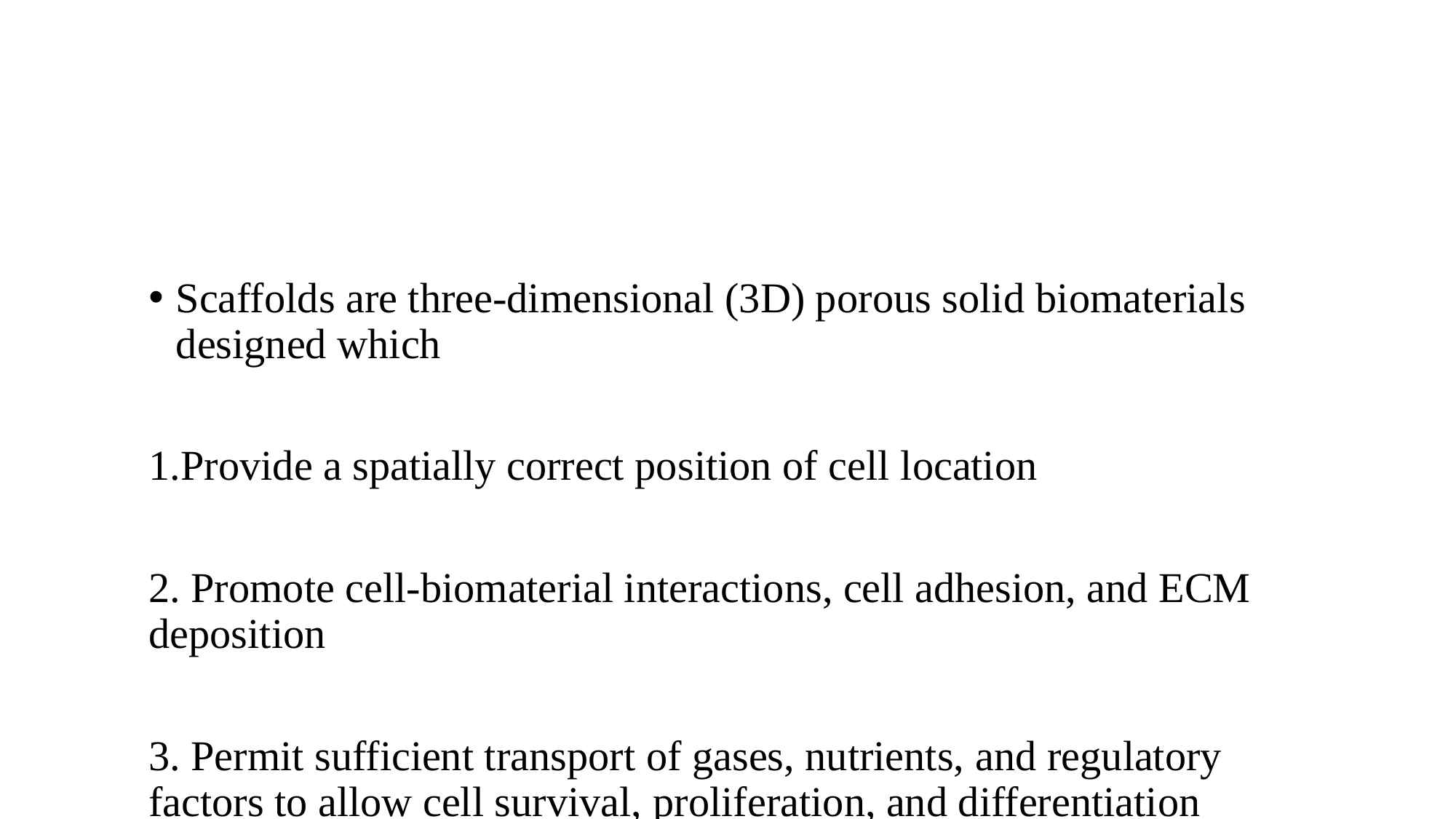

#
Scaffolds are three‑dimensional (3D) porous solid biomaterials designed which

Provide a spatially correct position of cell location

2. Promote cell‑biomaterial interactions, cell adhesion, and ECM deposition

3. Permit sufficient transport of gases, nutrients, and regulatory factors to allow cell survival, proliferation, and differentiation

4. Biodegrade at a controllable rate that approximates the rate of tissue regeneration

5. Provoke a minimal degree of inflammation or toxicity in vivo